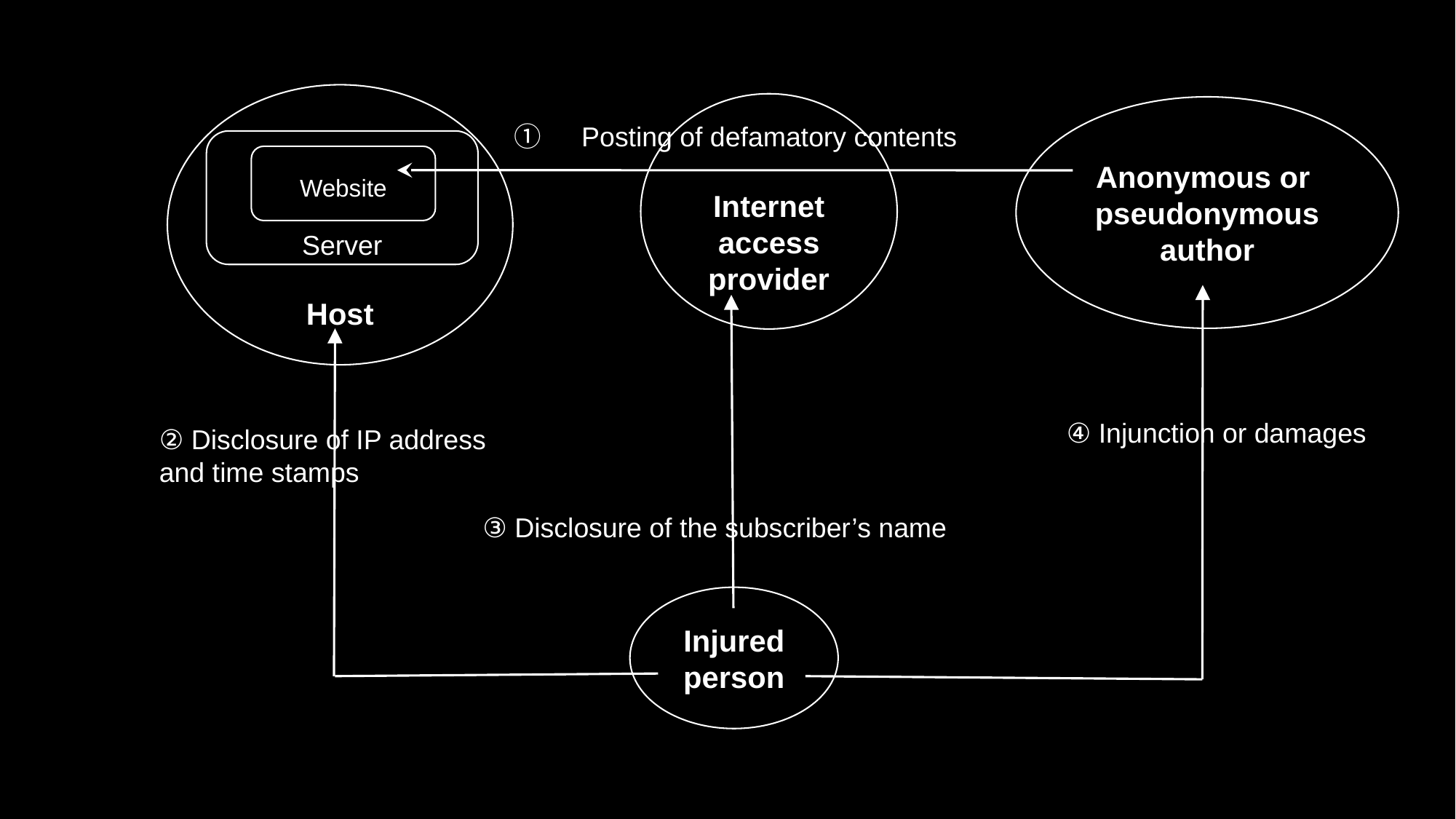

Host

Internet access provider
Anonymous or  pseudonymous
author
①　Posting of defamatory contents

Server

Website

④ Injunction or damages
② Disclosure of IP address
and time stamps
③ Disclosure of the subscriber’s name
Injured person